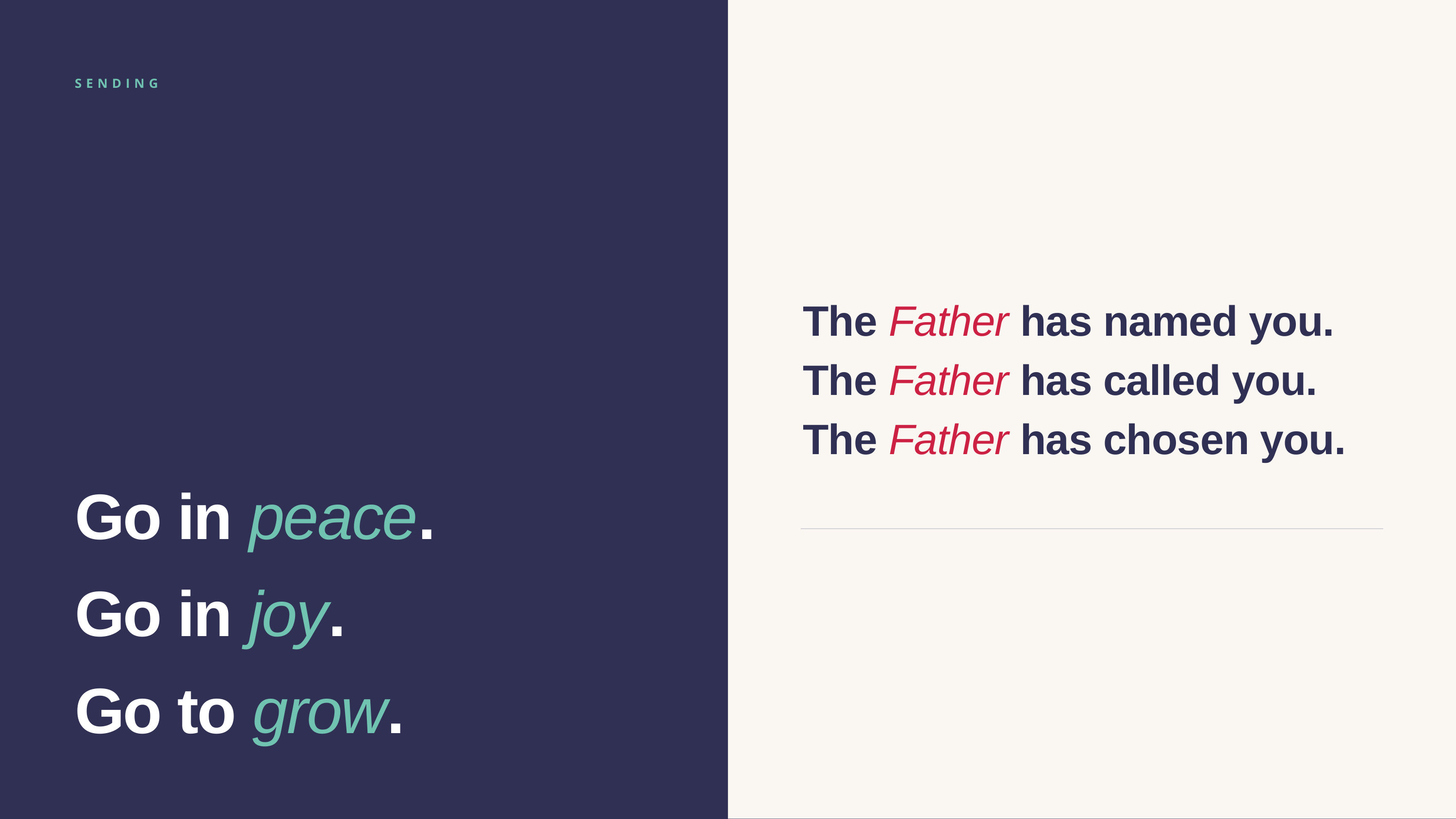

SENDING
The Father has named you. The Father has called you.
The Father has chosen you.
Go in peace.

Go in joy.
Go to grow.